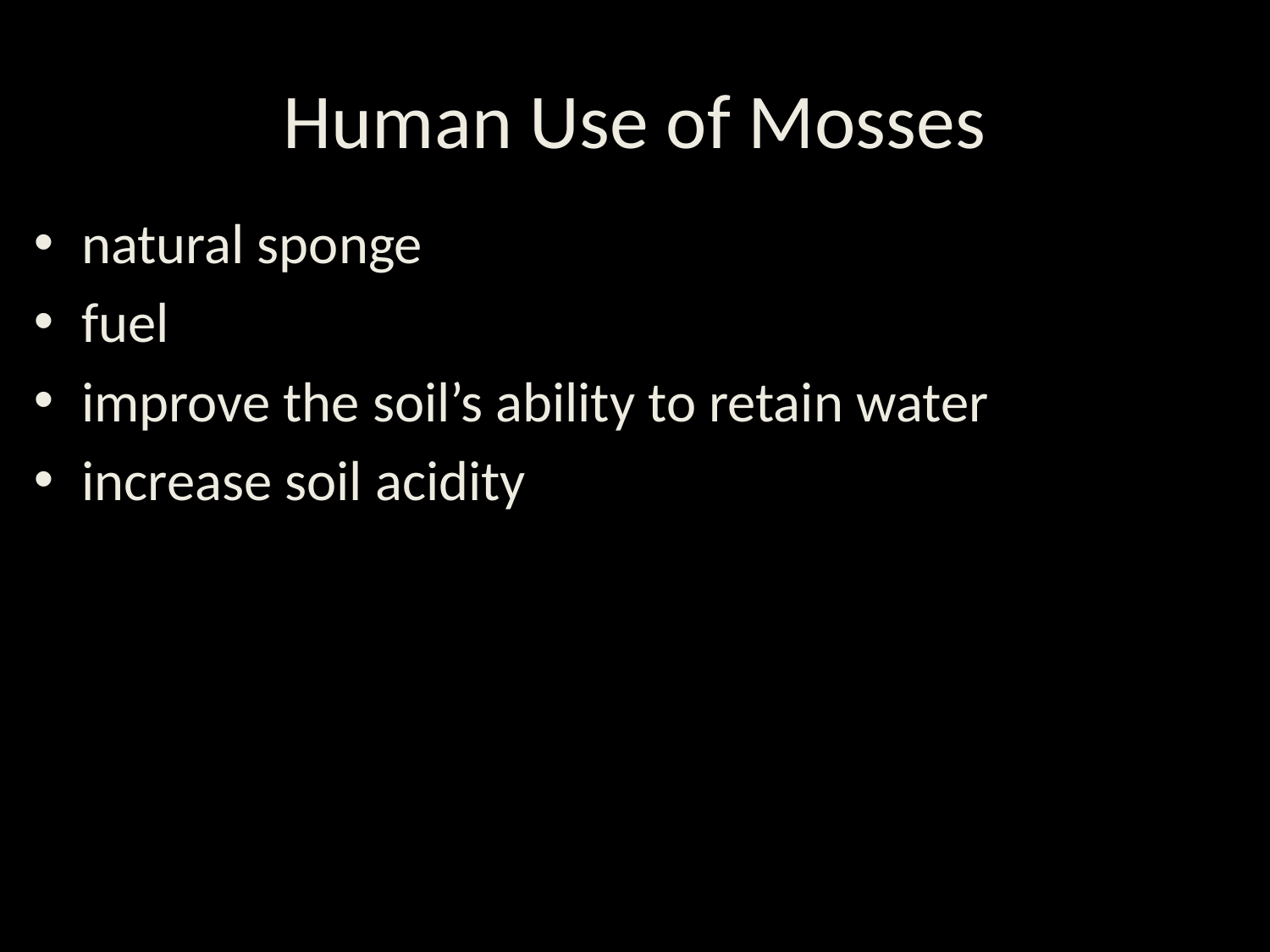

# Human Use of Mosses
natural sponge
fuel
improve the soil’s ability to retain water
increase soil acidity